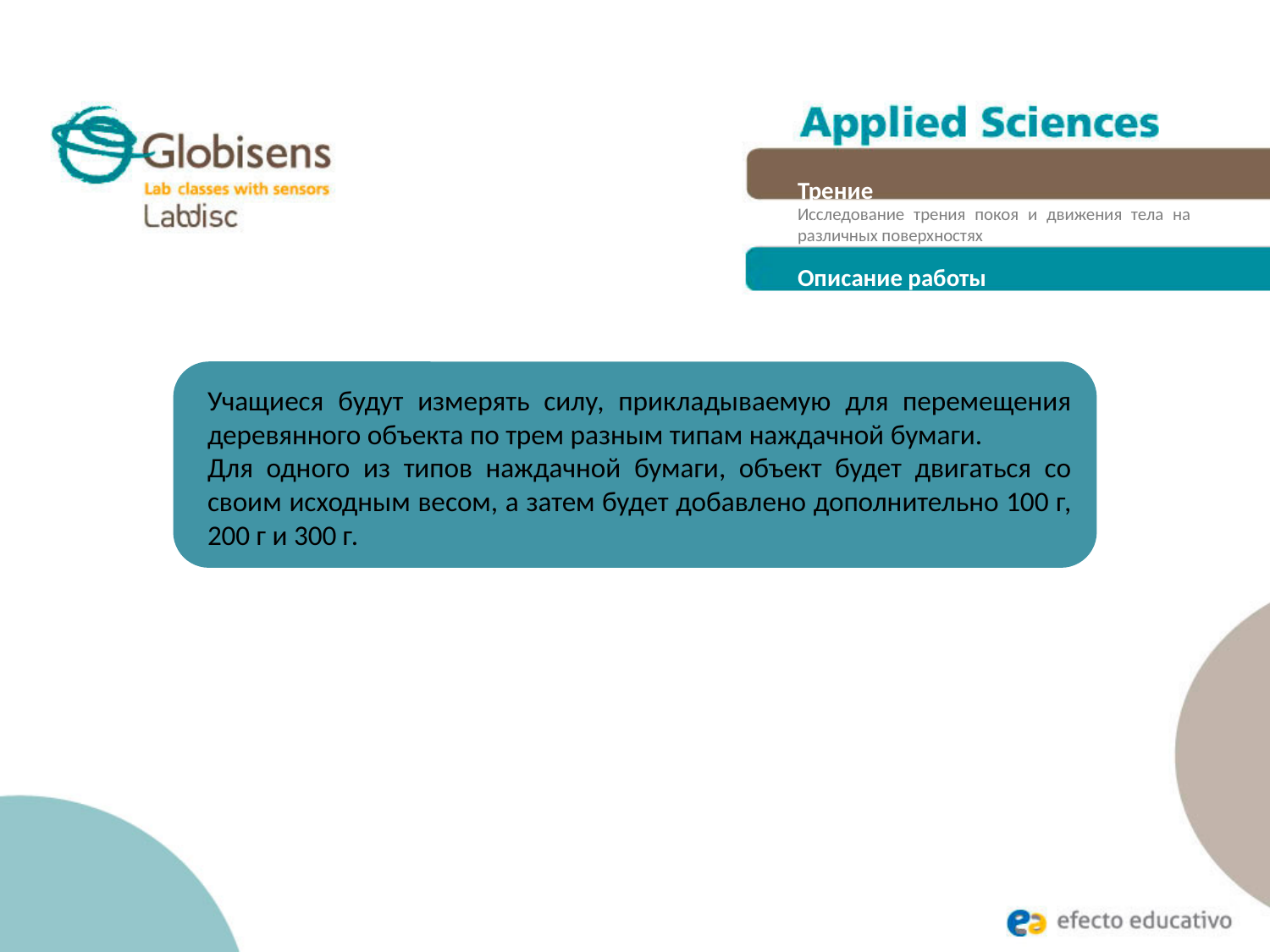

Трение
Исследование трения покоя и движения тела на различных поверхностях
Описание работы

Учащиеся будут измерять силу, прикладываемую для перемещения деревянного объекта по трем разным типам наждачной бумаги.
Для одного из типов наждачной бумаги, объект будет двигаться со своим исходным весом, а затем будет добавлено дополнительно 100 г, 200 г и 300 г.